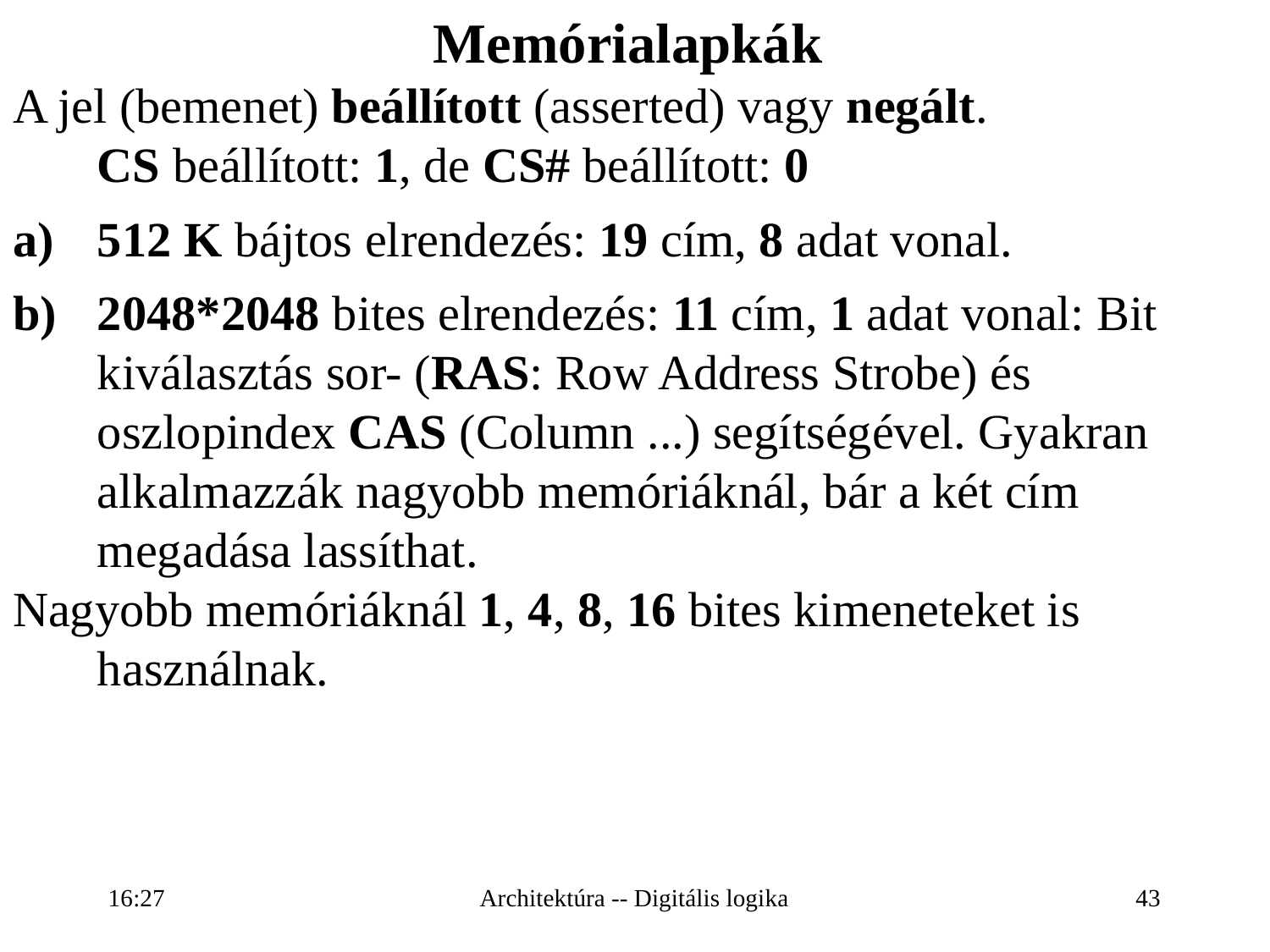

Memórialapkák
A jel (bemenet) beállított (asserted) vagy negált.
CS beállított: 1, de CS# beállított: 0
512 K bájtos elrendezés: 19 cím, 8 adat vonal.
2048*2048 bites elrendezés: 11 cím, 1 adat vonal: Bit kiválasztás sor- (RAS: Row Address Strobe) és oszlopindex CAS (Column ...) segítségével. Gyakran alkalmazzák nagyobb memóriáknál, bár a két cím megadása lassíthat.
Nagyobb memóriáknál 1, 4, 8, 16 bites kimeneteket is használnak.
16:27
Architektúra -- Digitális logika
43